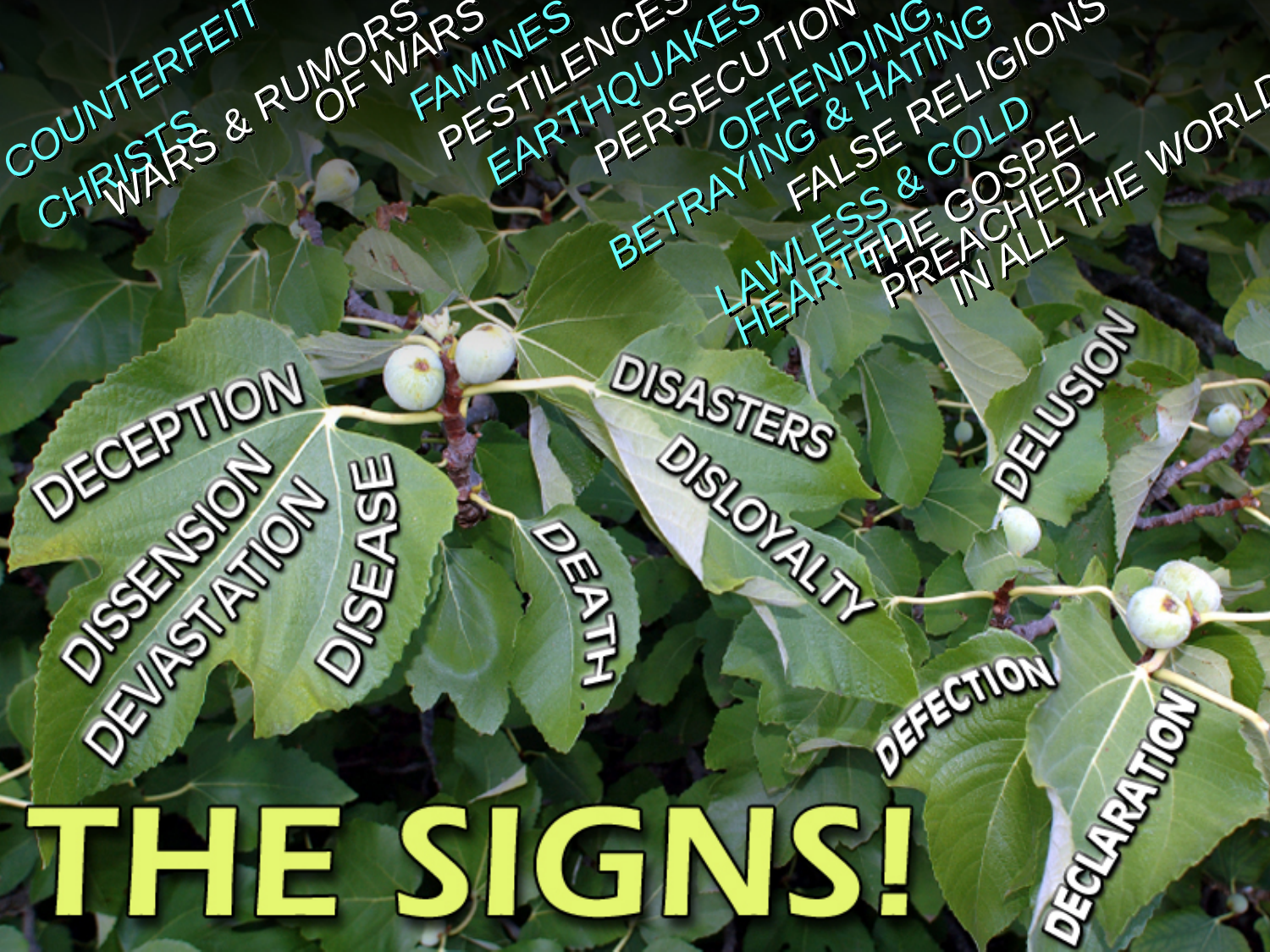

WARS & RUMORS
                   OF WARS
               FAMINES
         PESTILENCES
             OFFENDING,
BETRAYING & HATING
COUNTERFEIT
               CHRISTS
             PERSECUTION
             EARTHQUAKES
THE GOSPEL PREACHED
     IN ALL THE WORLD!
             FALSE RELIGIONS
LAWLESS & COLD HEARTED